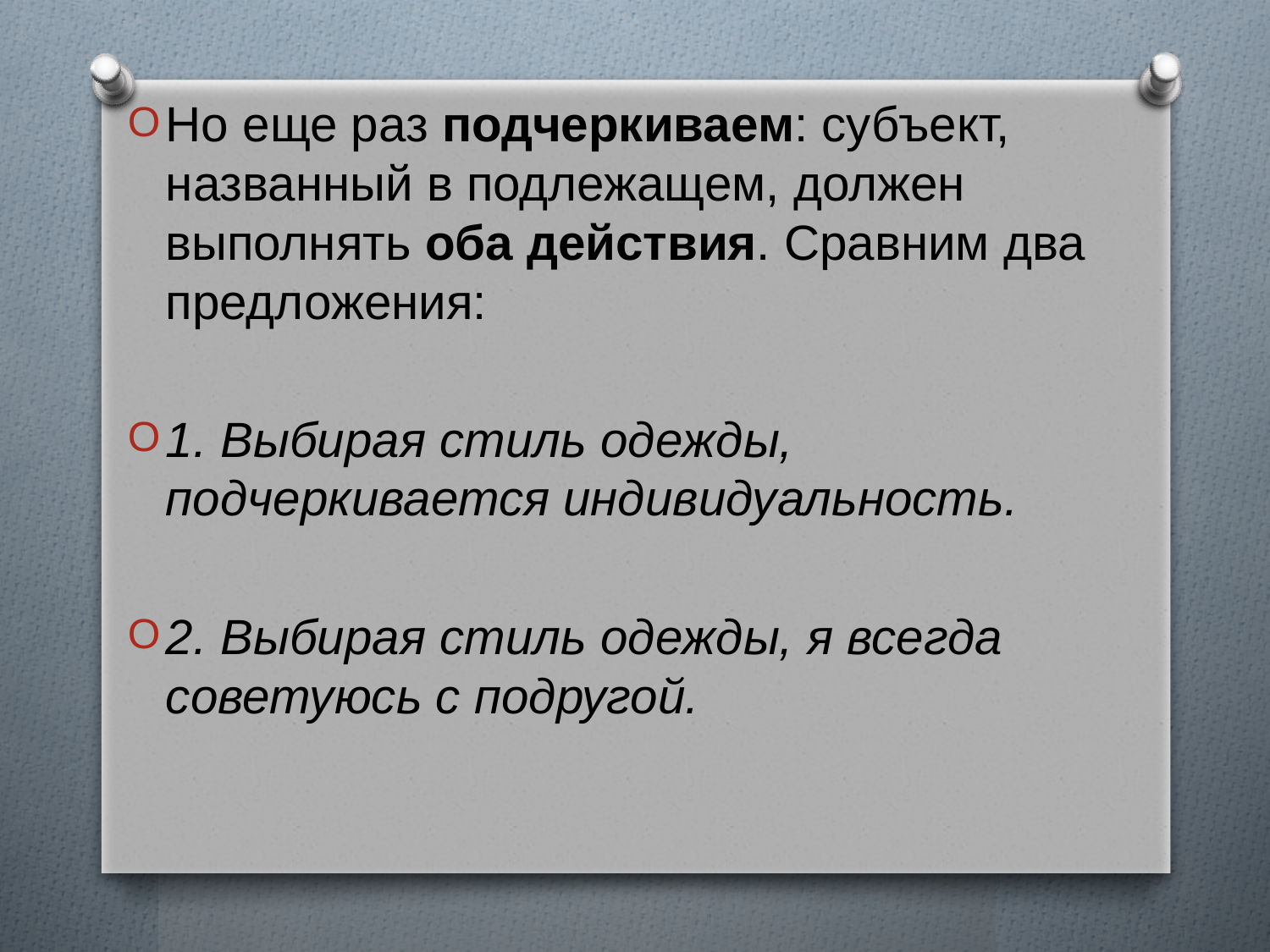

Но еще раз подчеркиваем: субъект, названный в подлежащем, должен выполнять оба действия. Сравним два предложения:

1. Выбирая стиль одежды, подчеркивается индивидуальность.

2. Выбирая стиль одежды, я всегда советуюсь с подругой.